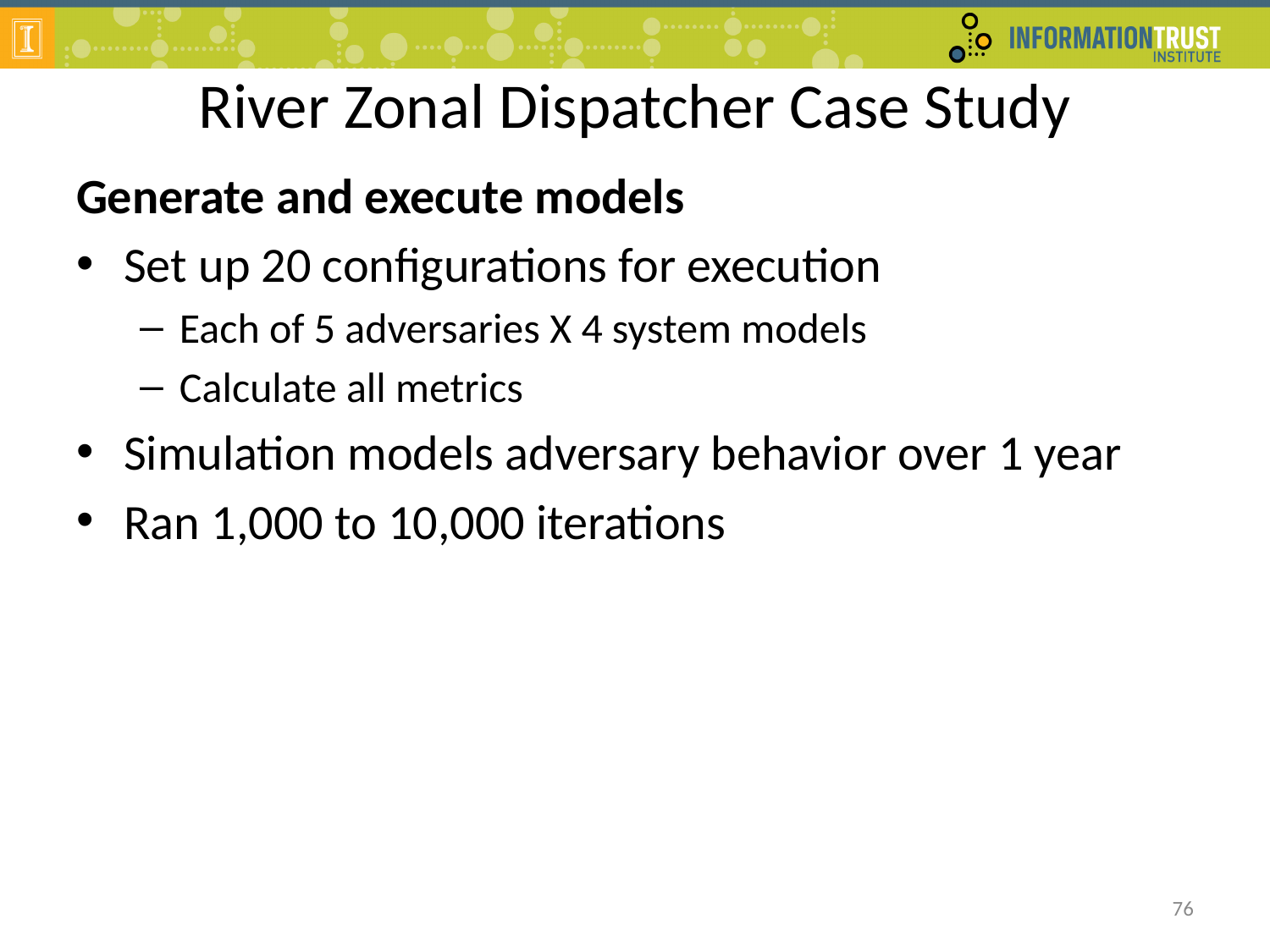

# River Zonal Dispatcher Case Study
Generate and execute models
Set up 20 configurations for execution
Each of 5 adversaries X 4 system models
Calculate all metrics
Simulation models adversary behavior over 1 year
Ran 1,000 to 10,000 iterations

76